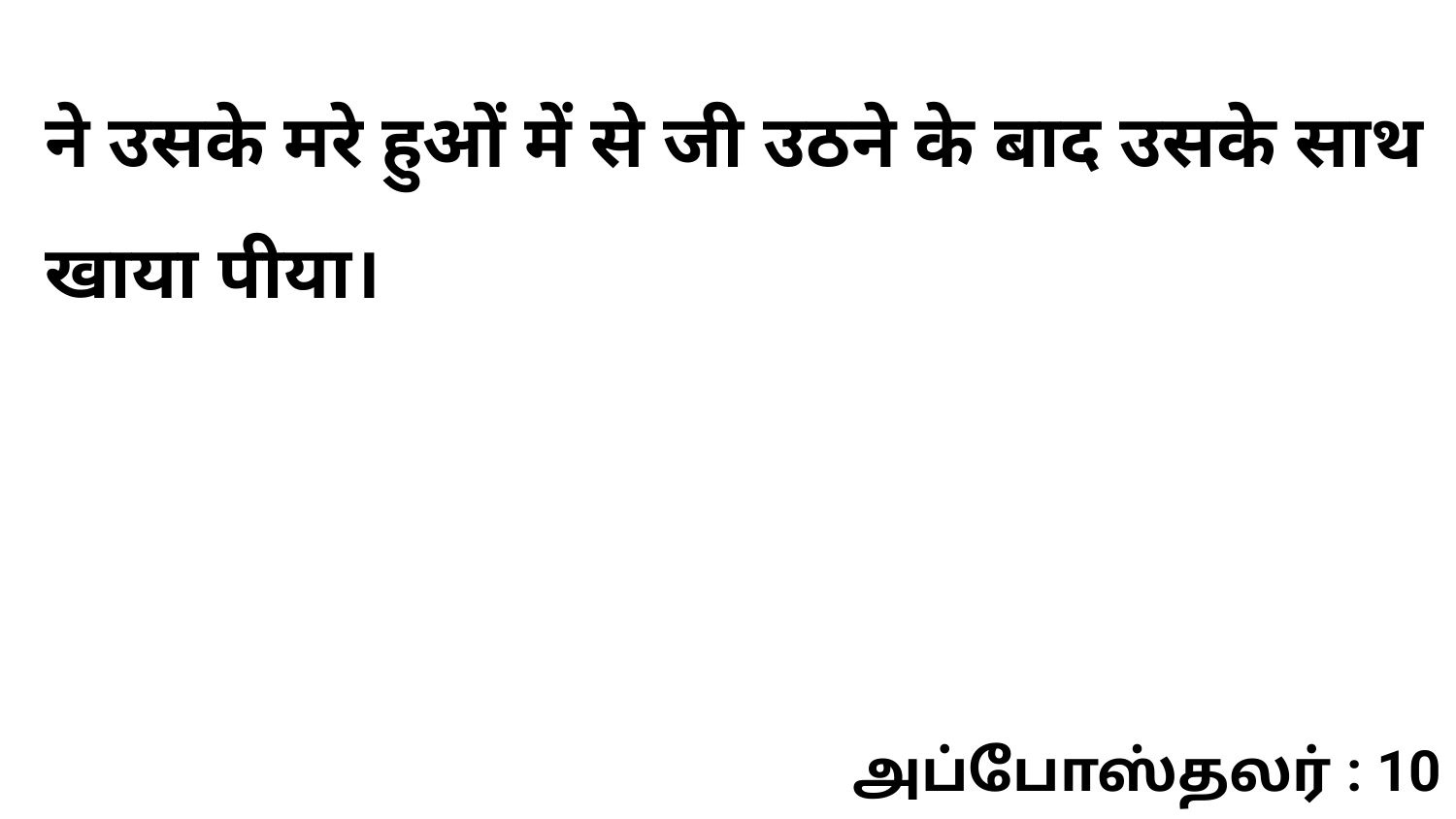

ने उसके मरे हुओं में से जी उठने के बाद उसके साथ खाया पीया।
அப்போஸ்தலர் : 10